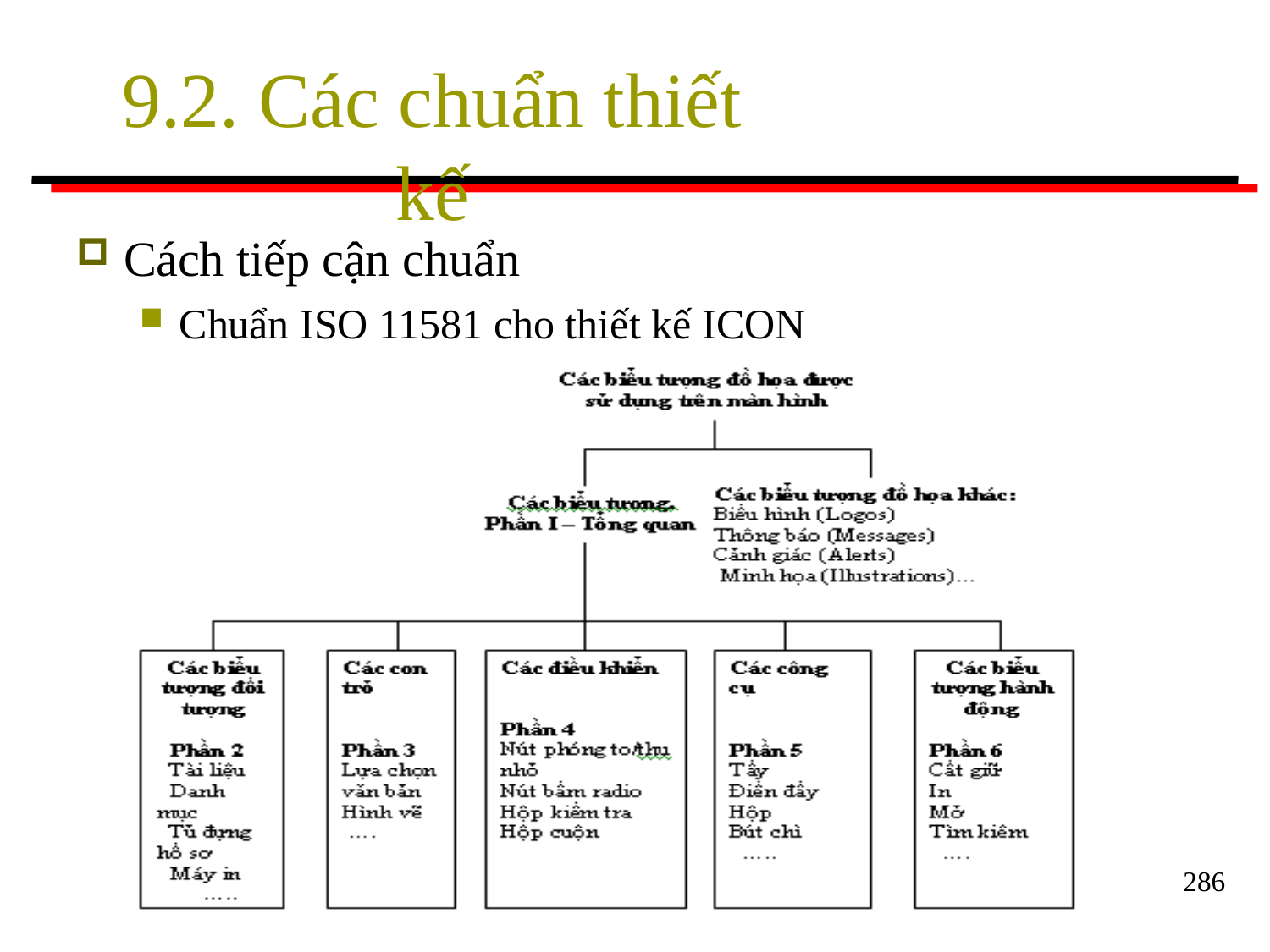

# 9.2. Các chuẩn thiết kế
Cách tiếp cận chuẩn
Chuẩn ISO 11581 cho thiết kế ICON

286